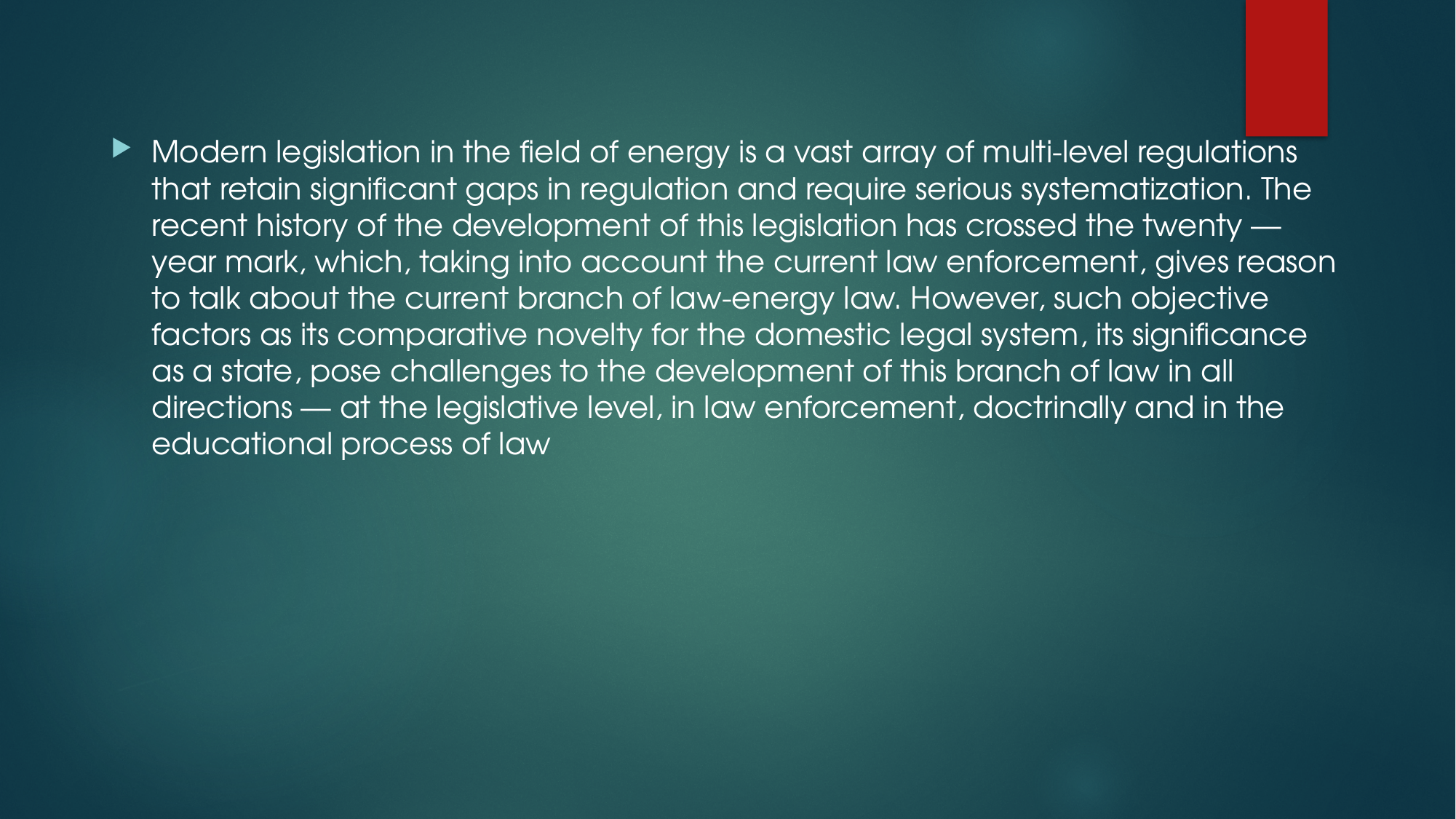

Modern legislation in the field of energy is a vast array of multi-level regulations that retain significant gaps in regulation and require serious systematization. The recent history of the development of this legislation has crossed the twenty — year mark, which, taking into account the current law enforcement, gives reason to talk about the current branch of law-energy law. However, such objective factors as its comparative novelty for the domestic legal system, its significance as a state, pose challenges to the development of this branch of law in all directions — at the legislative level, in law enforcement, doctrinally and in the educational process of law